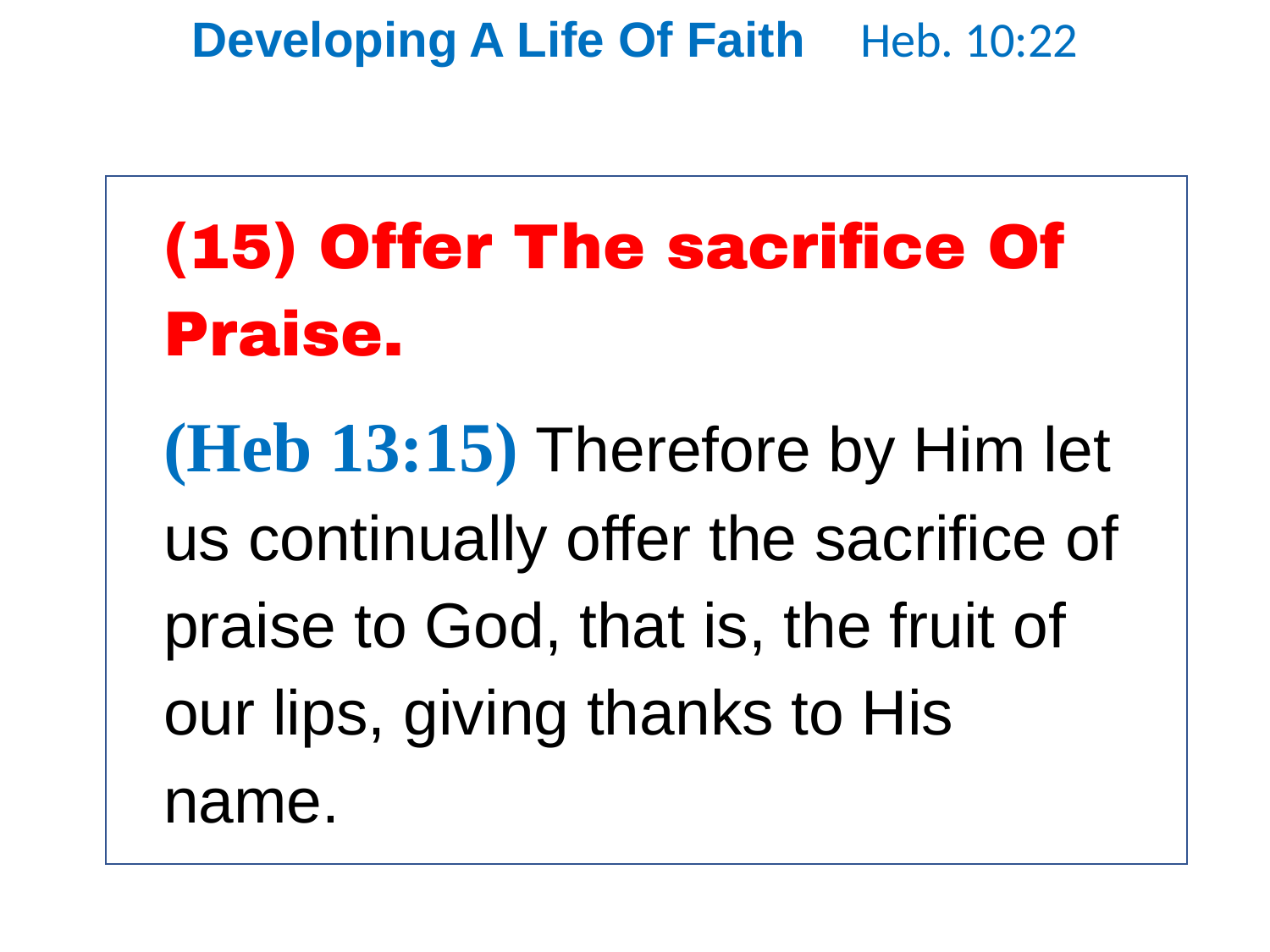

Developing A Life Of Faith    Heb. 10:22

(15) Offer The sacrifice Of Praise.

(Heb 13:15) Therefore by Him let us continually offer the sacrifice of praise to God, that is, the fruit of our lips, giving thanks to His name.